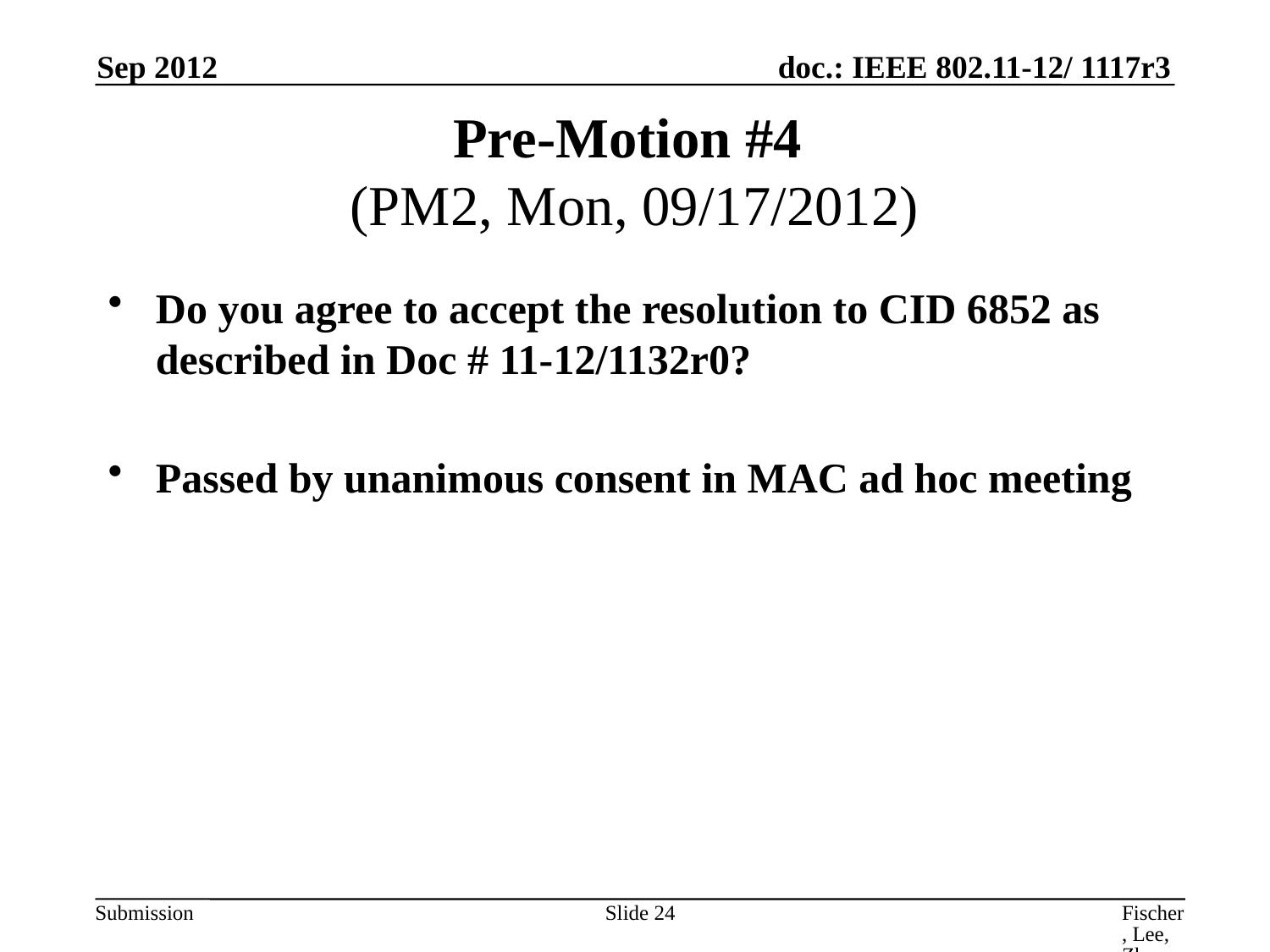

Sep 2012
# Pre-Motion #4 (PM2, Mon, 09/17/2012)
Do you agree to accept the resolution to CID 6852 as described in Doc # 11-12/1132r0?

Passed by unanimous consent in MAC ad hoc meeting
Slide 24
Fischer, Lee, Zhu